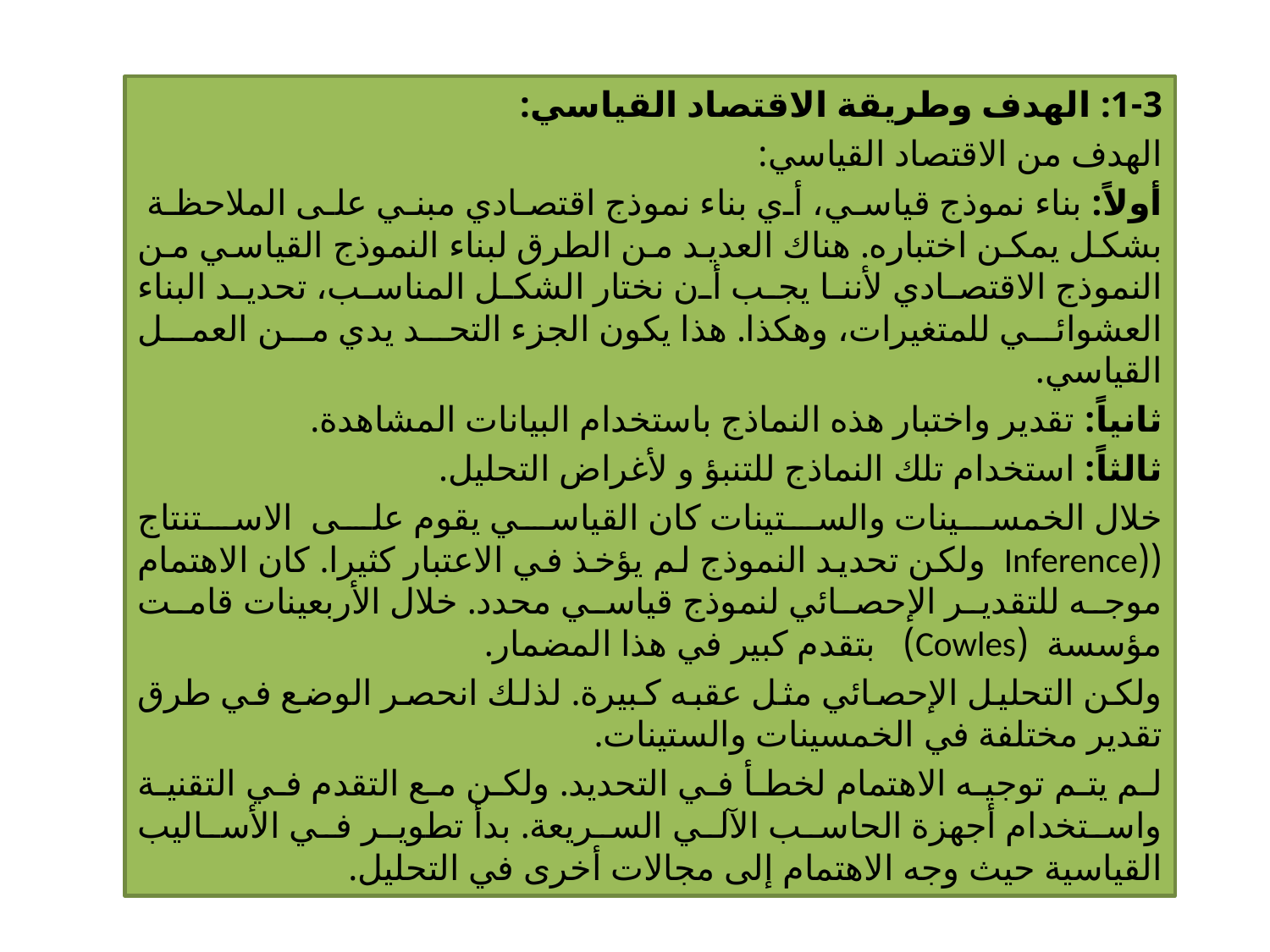

1-3: الهدف وطريقة الاقتصاد القياسي:
الهدف من الاقتصاد القياسي:
أولاً: بناء نموذج قياسي، أي بناء نموذج اقتصادي مبني على الملاحظة  بشكل يمكن اختباره. هناك العديد من الطرق لبناء النموذج القياسي من النموذج الاقتصادي لأننا يجب أن نختار الشكل المناسب، تحديد البناء العشوائي للمتغيرات، وهكذا. هذا يكون الجزء التحد يدي من العمل القياسي.
ثانياً: تقدير واختبار هذه النماذج باستخدام البيانات المشاهدة.
ثالثاً: استخدام تلك النماذج للتنبؤ و لأغراض التحليل.
خلال الخمسينات والستينات كان القياسي يقوم على  الاستنتاج ((Inference  ولكن تحديد النموذج لم يؤخذ في الاعتبار كثيرا. كان الاهتمام موجه للتقدير الإحصائي لنموذج قياسي محدد. خلال الأربعينات قامت مؤسسة  (Cowles)   بتقدم كبير في هذا المضمار.
ولكن التحليل الإحصائي مثل عقبه كبيرة. لذلك انحصر الوضع في طرق تقدير مختلفة في الخمسينات والستينات.
لم يتم توجيه الاهتمام لخطأ في التحديد. ولكن مع التقدم في التقنية واستخدام أجهزة الحاسب الآلي السريعة. بدأ تطوير في الأساليب القياسية حيث وجه الاهتمام إلى مجالات أخرى في التحليل.